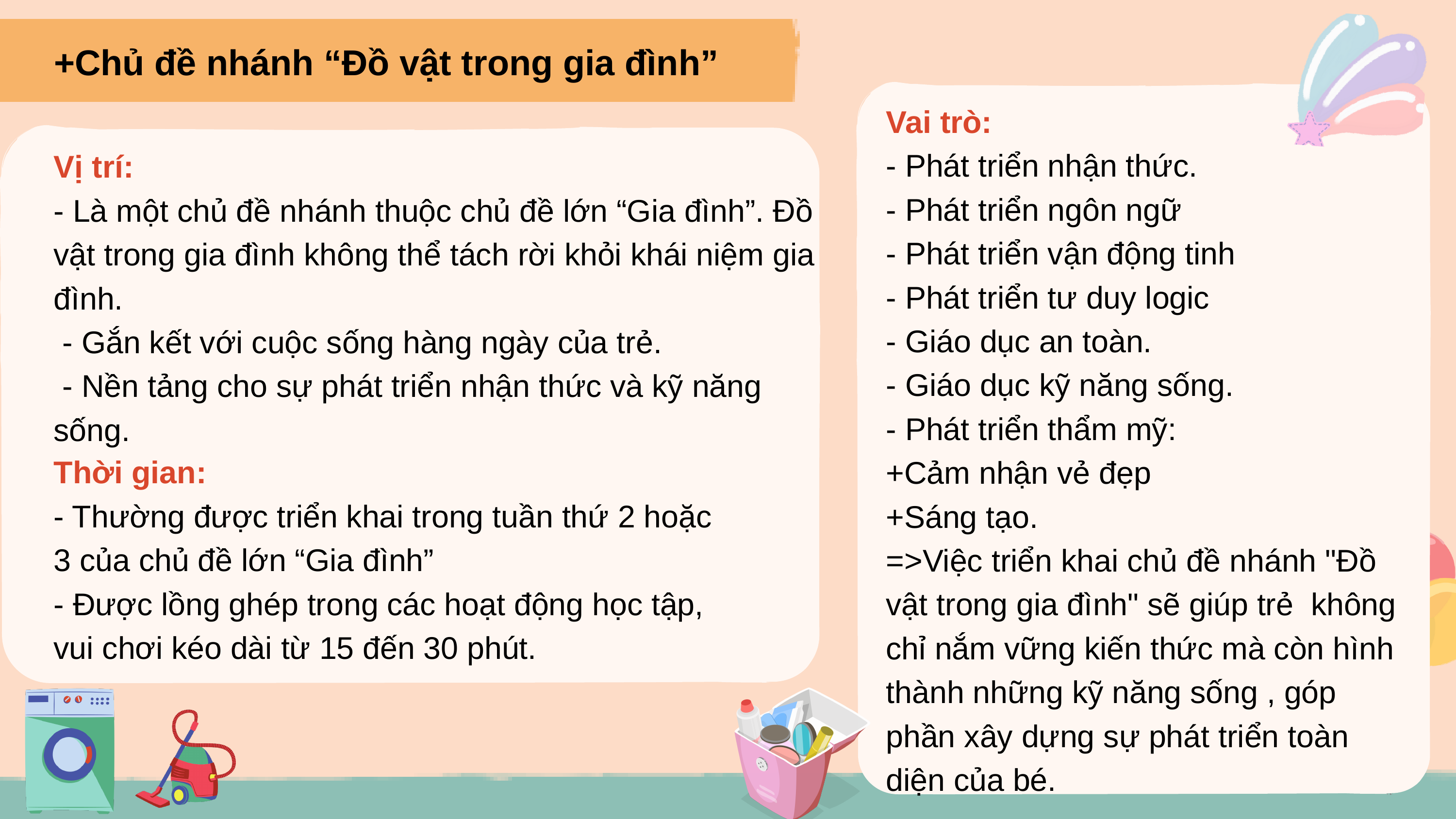

+Chủ đề nhánh “Đồ vật trong gia đình”

Vai trò:
- Phát triển nhận thức.
- Phát triển ngôn ngữ
- Phát triển vận động tinh
- Phát triển tư duy logic
- Giáo dục an toàn.
- Giáo dục kỹ năng sống.
- Phát triển thẩm mỹ:
+Cảm nhận vẻ đẹp
+Sáng tạo.
=>Việc triển khai chủ đề nhánh "Đồ vật trong gia đình" sẽ giúp trẻ  không chỉ nắm vững kiến thức mà còn hình thành những kỹ năng sống , góp phần xây dựng sự phát triển toàn diện của bé.

Vị trí:
- Là một chủ đề nhánh thuộc chủ đề lớn “Gia đình”. Đồ vật trong gia đình không thể tách rời khỏi khái niệm gia đình.
 - Gắn kết với cuộc sống hàng ngày của trẻ.
 - Nền tảng cho sự phát triển nhận thức và kỹ năng sống.
Thời gian:
- Thường được triển khai trong tuần thứ 2 hoặc 3 của chủ đề lớn “Gia đình”
- Được lồng ghép trong các hoạt động học tập, vui chơi kéo dài từ 15 đến 30 phút.